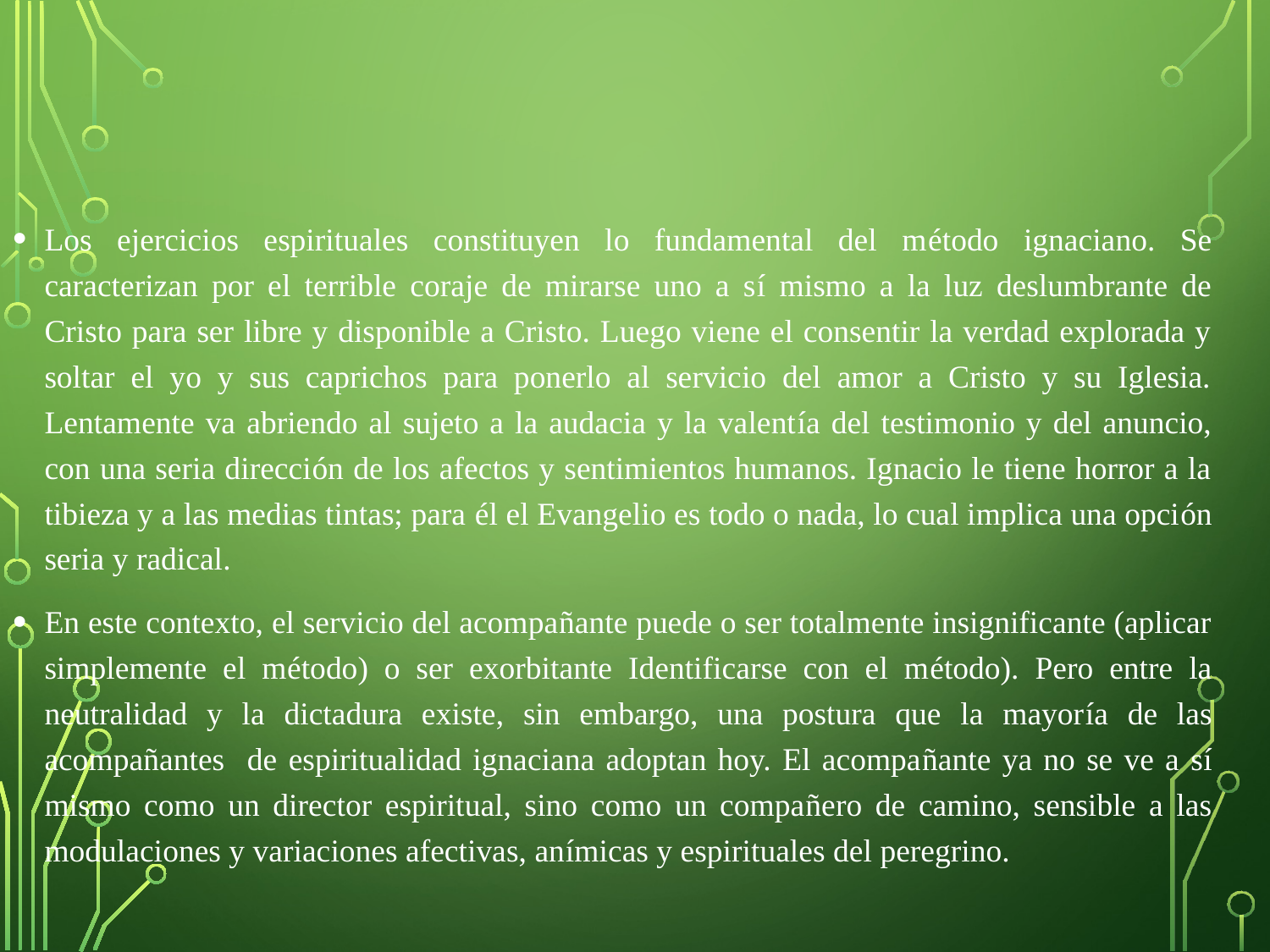

Los ejercicios espirituales constituyen lo fundamental del método ignaciano. Se caracterizan por el terrible coraje de mirarse uno a sí mismo a la luz deslumbrante de Cristo para ser libre y disponible a Cristo. Luego viene el consentir la verdad explorada y soltar el yo y sus caprichos para ponerlo al servicio del amor a Cristo y su Iglesia. Lentamente va abriendo al sujeto a la audacia y la valentía del testimonio y del anuncio, con una seria dirección de los afectos y sentimientos humanos. Ignacio le tiene horror a la tibieza y a las medias tintas; para él el Evangelio es todo o nada, lo cual implica una opción seria y radical.
En este contexto, el servicio del acompañante puede o ser totalmente insignificante (aplicar simplemente el método) o ser exorbitante Identificarse con el método). Pero entre la neutralidad y la dictadura existe, sin embargo, una postura que la mayoría de las acompañantes  de espiritualidad ignaciana adoptan hoy. El acompañante ya no se ve a sí mismo como un director espiritual, sino como un compañero de camino, sensible a las modulaciones y variaciones afectivas, anímicas y espirituales del peregrino.

#